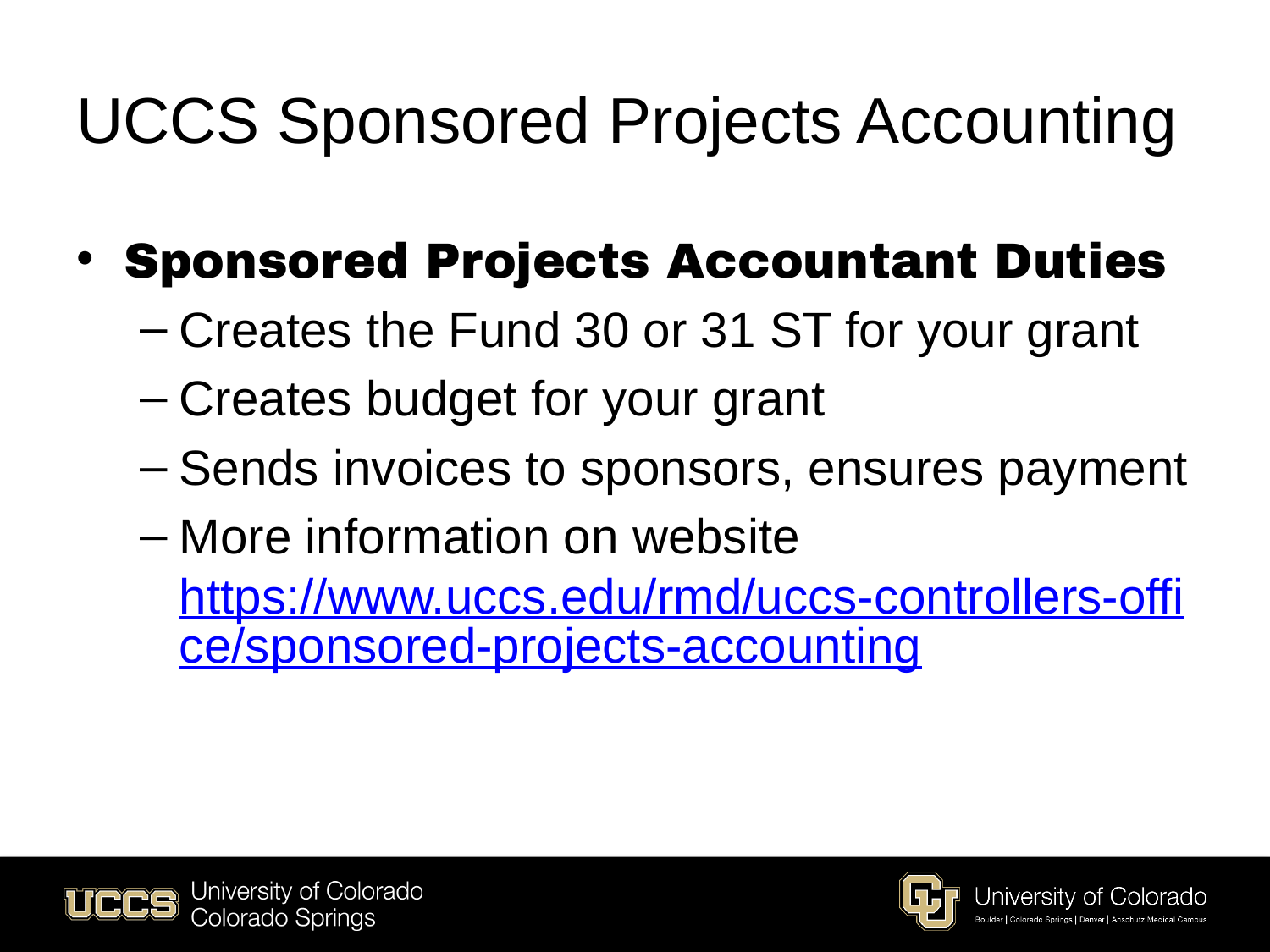

# UCCS Sponsored Projects Accounting
Sponsored Projects Accountant Duties
Creates the Fund 30 or 31 ST for your grant
Creates budget for your grant
Sends invoices to sponsors, ensures payment
More information on website https://www.uccs.edu/rmd/uccs-controllers-office/sponsored-projects-accounting